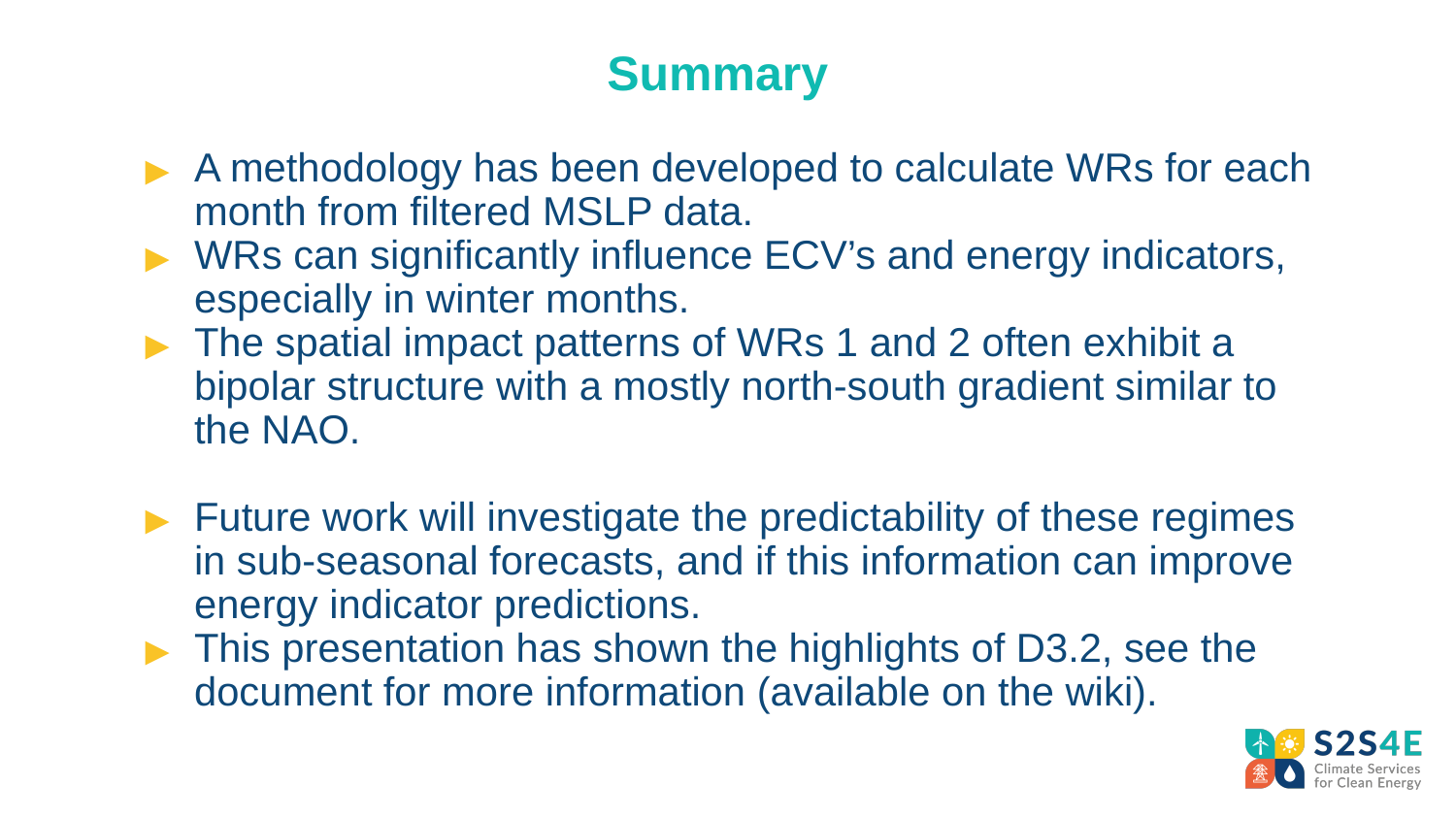

# Summary
A methodology has been developed to calculate WRs for each month from filtered MSLP data.
WRs can significantly influence ECV’s and energy indicators, especially in winter months.
The spatial impact patterns of WRs 1 and 2 often exhibit a bipolar structure with a mostly north-south gradient similar to the NAO.
Future work will investigate the predictability of these regimes in sub-seasonal forecasts, and if this information can improve energy indicator predictions.
This presentation has shown the highlights of D3.2, see the document for more information (available on the wiki).